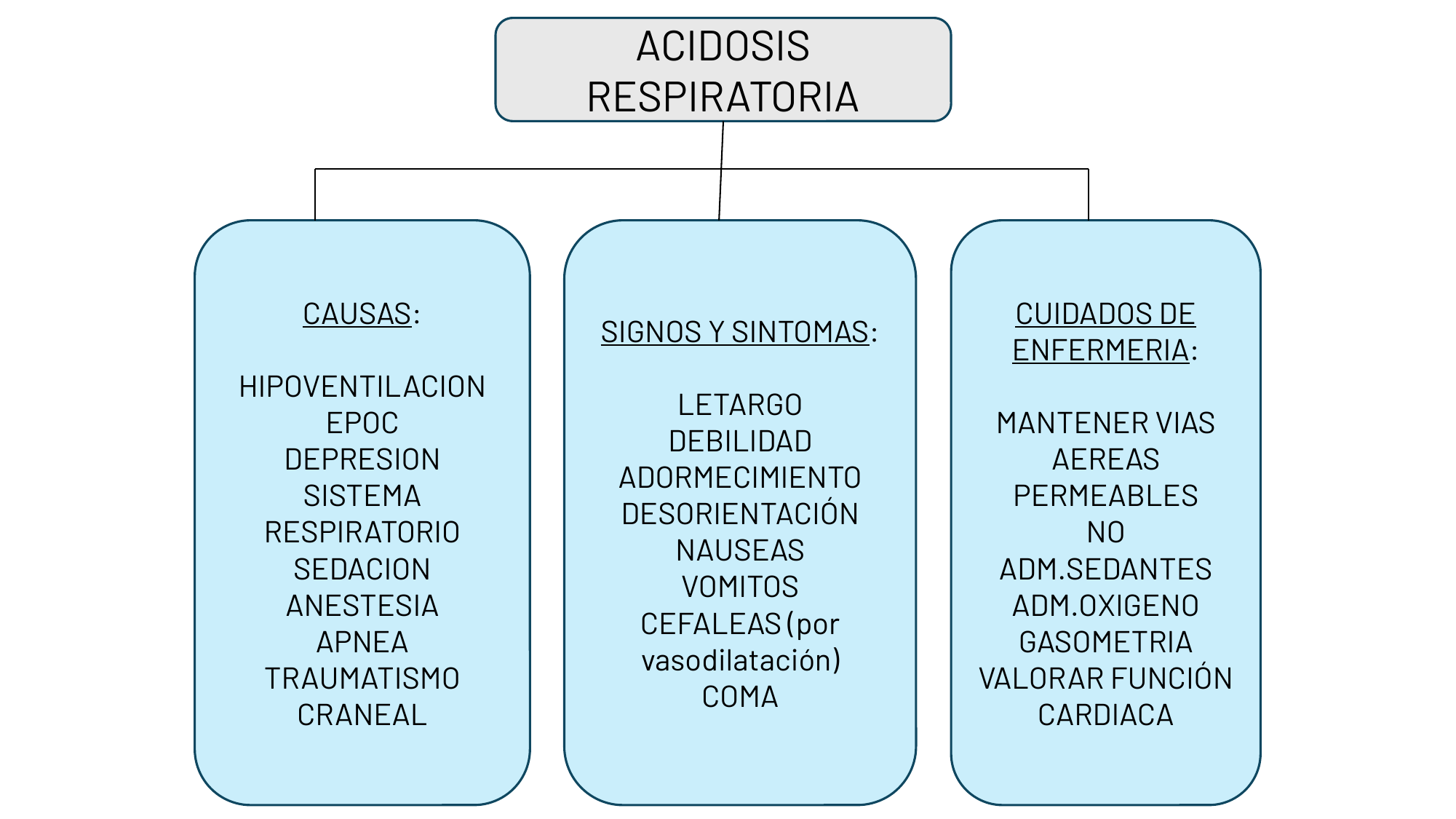

ACIDOSIS RESPIRATORIA
CAUSAS:

HIPOVENTILACION
EPOC
DEPRESION SISTEMA RESPIRATORIO
SEDACION
ANESTESIA
APNEA
TRAUMATISMO CRANEAL
SIGNOS Y SINTOMAS:

LETARGO
DEBILIDAD
ADORMECIMIENTO
DESORIENTACIÓN
NAUSEAS
VOMITOS
CEFALEAS (por vasodilatación)
COMA
CUIDADOS DE ENFERMERIA:

MANTENER VIAS AEREAS PERMEABLES
NO ADM.SEDANTES
ADM.OXIGENO
GASOMETRIA
VALORAR FUNCIÓN CARDIACA